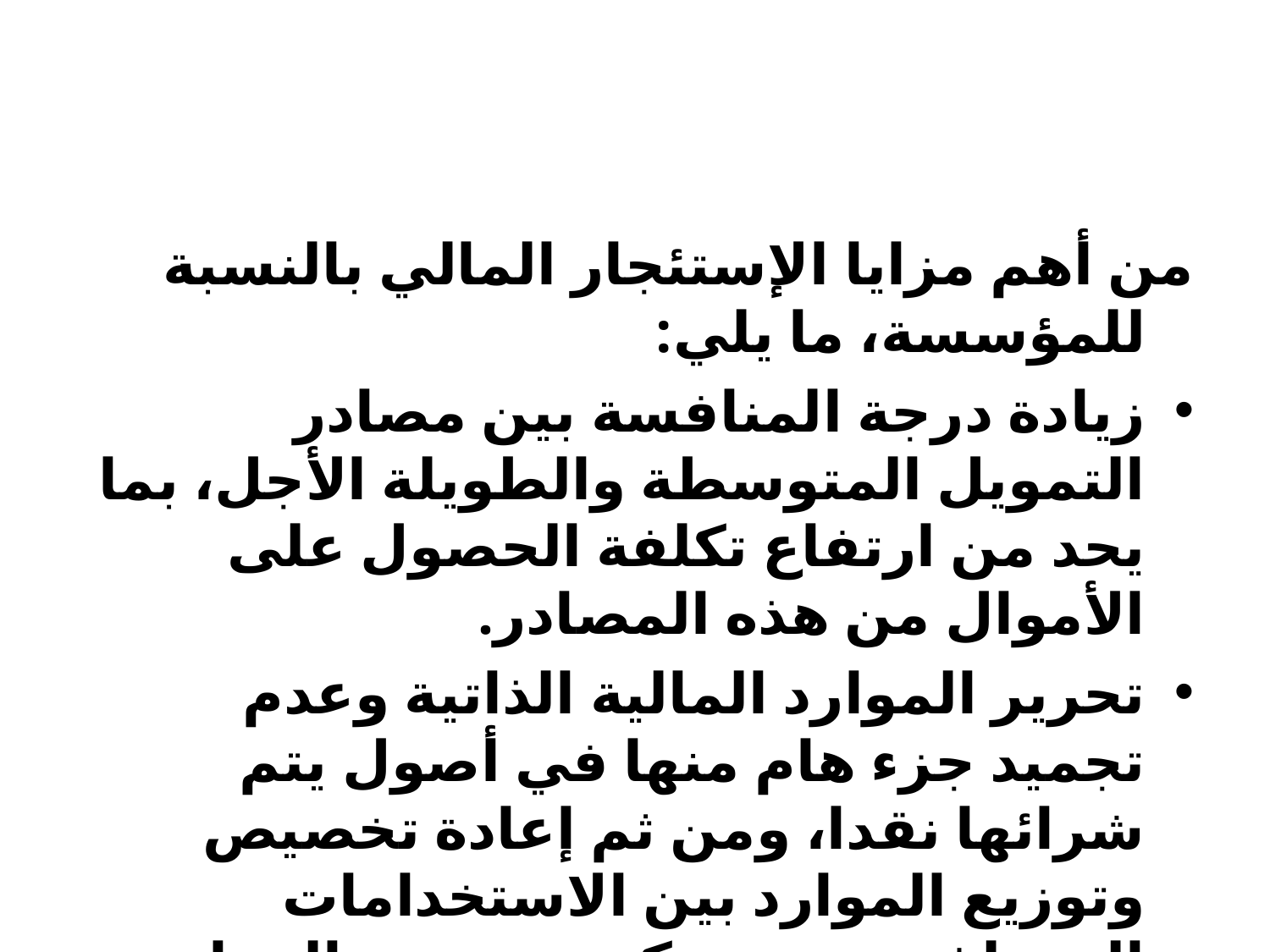

#
من أهم مزايا الإستئجار المالي بالنسبة للمؤسسة، ما يلي:
زيادة درجة المنافسة بين مصادر التمويل المتوسطة والطويلة الأجل، بما يحد من ارتفاع تكلفة الحصول على الأموال من هذه المصادر.
تحرير الموارد المالية الذاتية وعدم تجميد جزء هام منها في أصول يتم شرائها نقدا، ومن ثم إعادة تخصيص وتوزيع الموارد بين الاستخدامات المختلفة، حيث يمكن تخصيص الموارد الداخلية للإنفاق على البحث والتطوير وتمويل رأس المال العامل، واستخدام التمويل العيني لتمويل الأصول الرأسمالية.